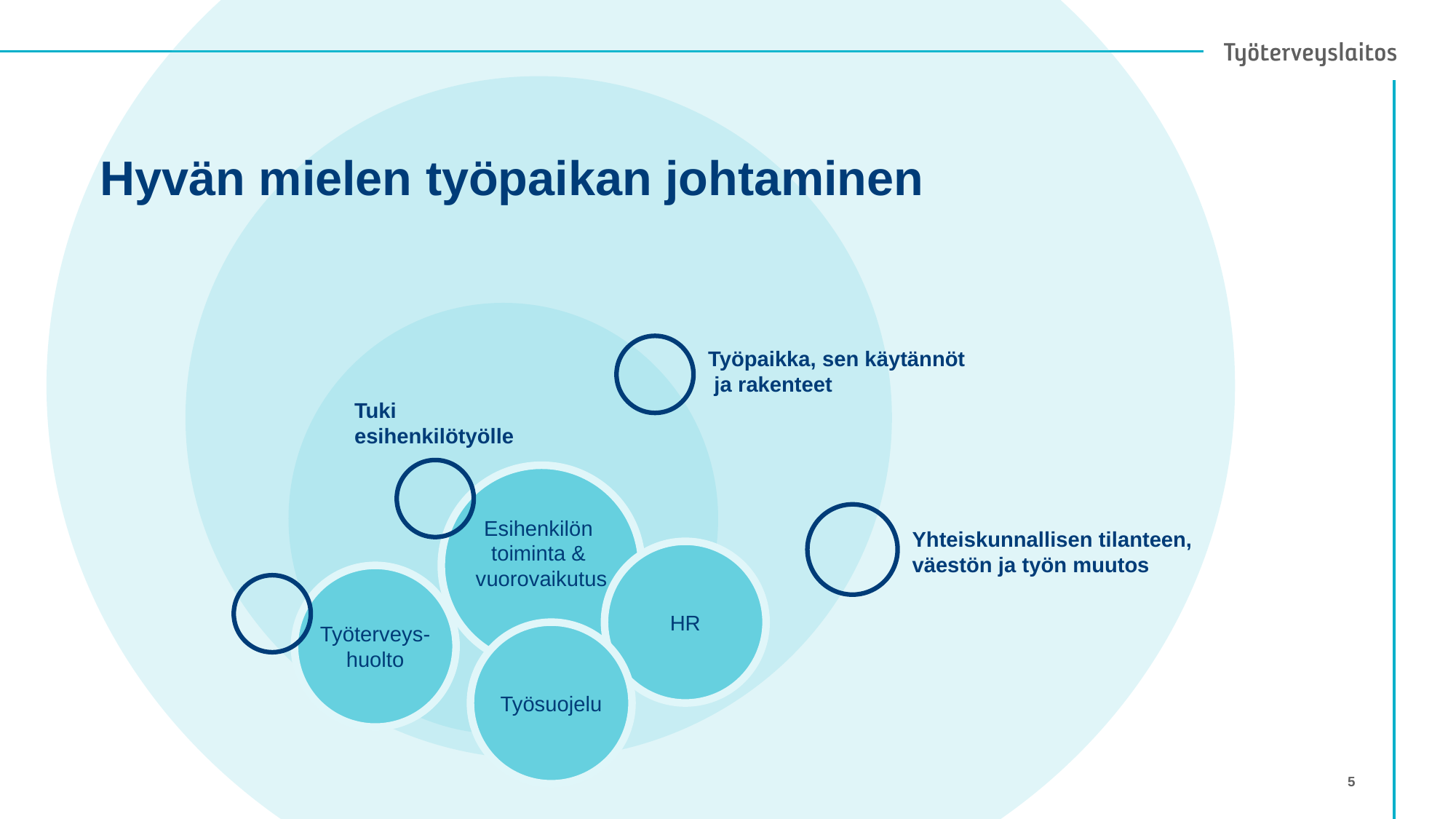

# Hyvän mielen työpaikan johtaminen

Työpaikka, sen käytännöt
 ja rakenteet
Tuki
esihenkilötyölle

Esihenkilön
toiminta &
vuorovaikutus

Yhteiskunnallisen tilanteen, väestön ja työn muutos
HR
Työterveys-
huolto

Työsuojelu
5